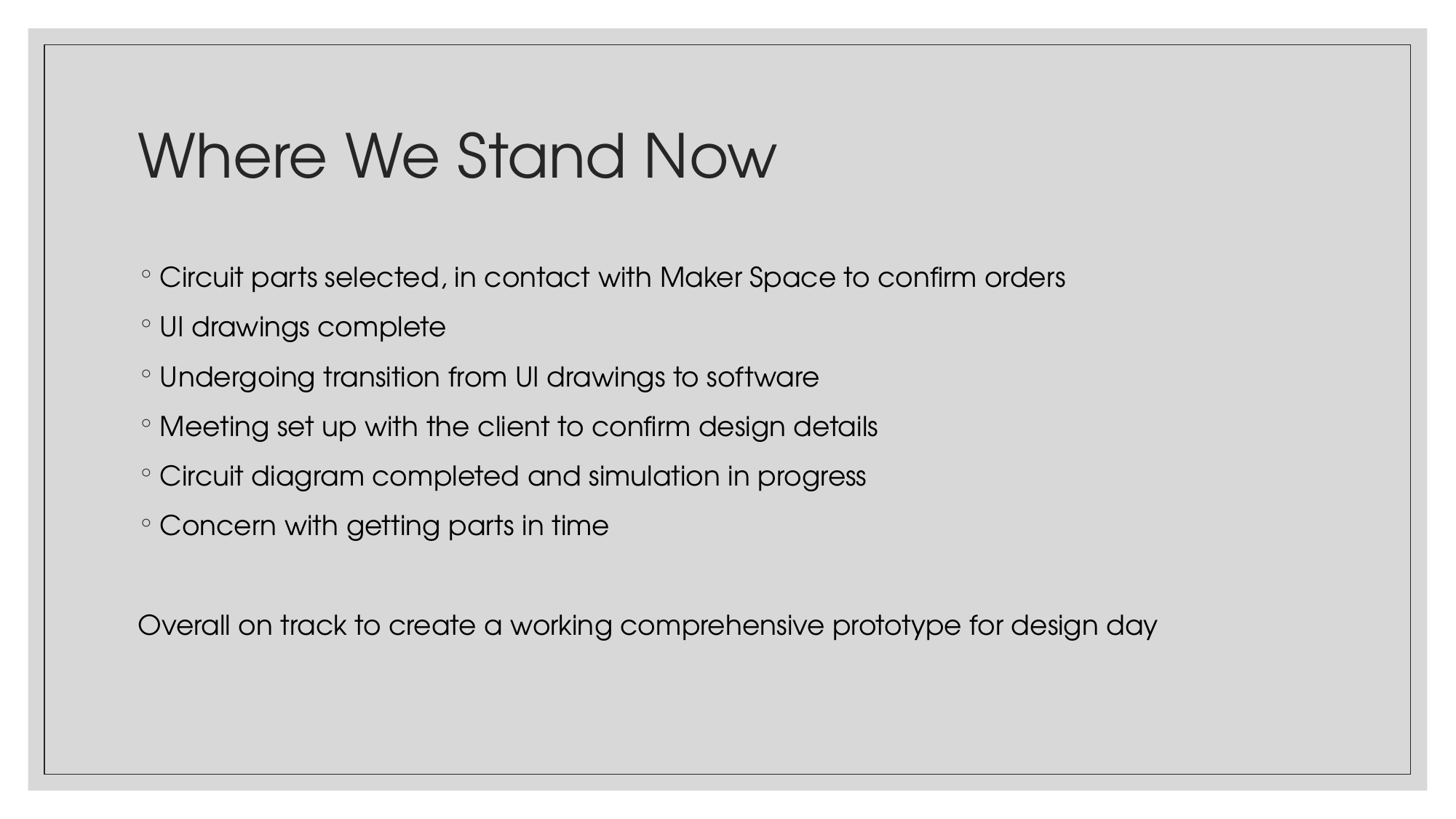

# Where We Stand Now
Circuit parts selected, in contact with Maker Space to confirm orders
UI drawings complete
Undergoing transition from UI drawings to software
Meeting set up with the client to confirm design details
Circuit diagram completed and simulation in progress
Concern with getting parts in time

Overall on track to create a working comprehensive prototype for design day